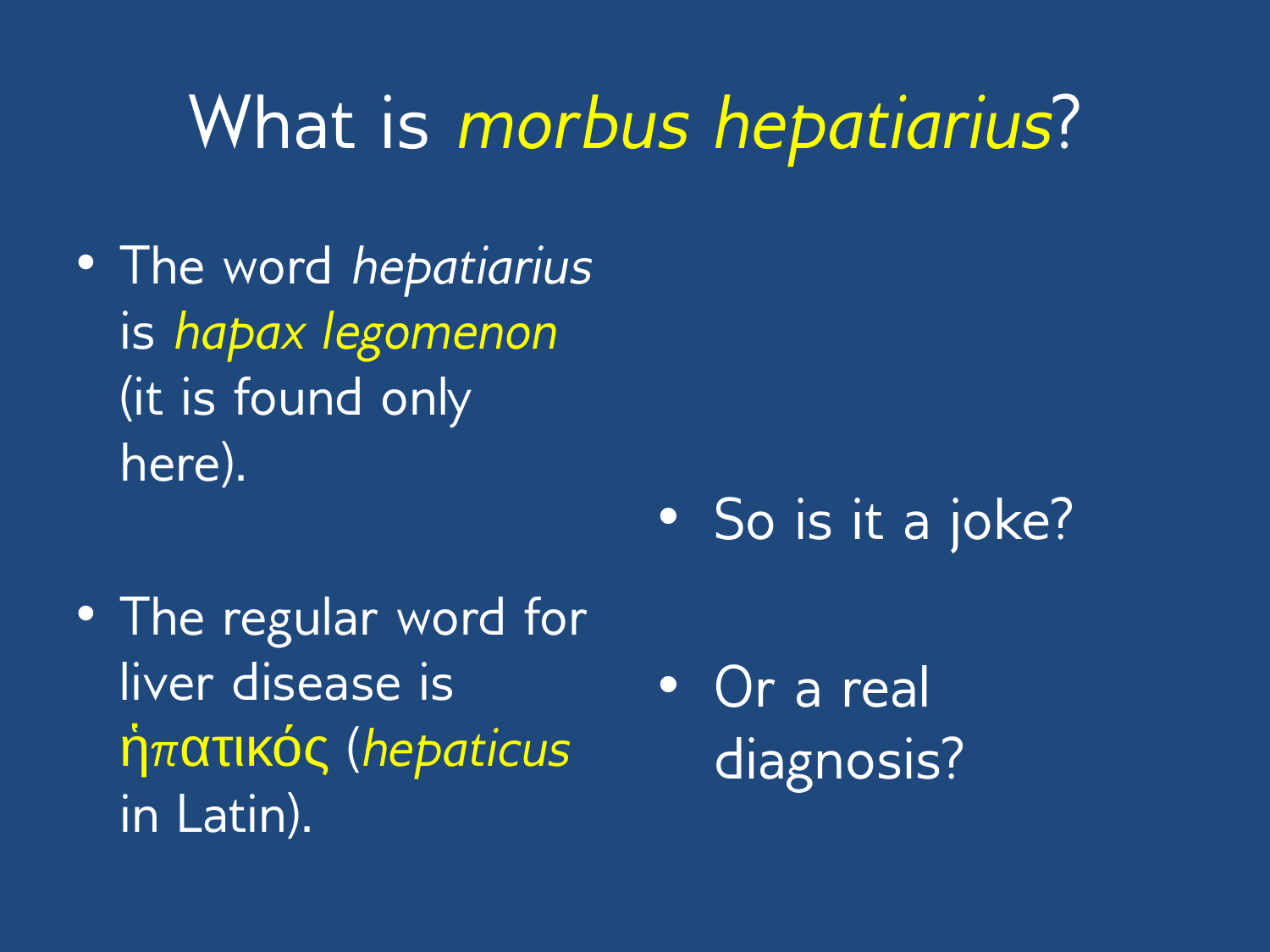

# What is morbus hepatiarius?
The word hepatiarius is hapax legomenon (it is found only here).

The regular word for liver disease is ἡπατικός (hepaticus in Latin).

So is it a joke?

Or a real diagnosis?